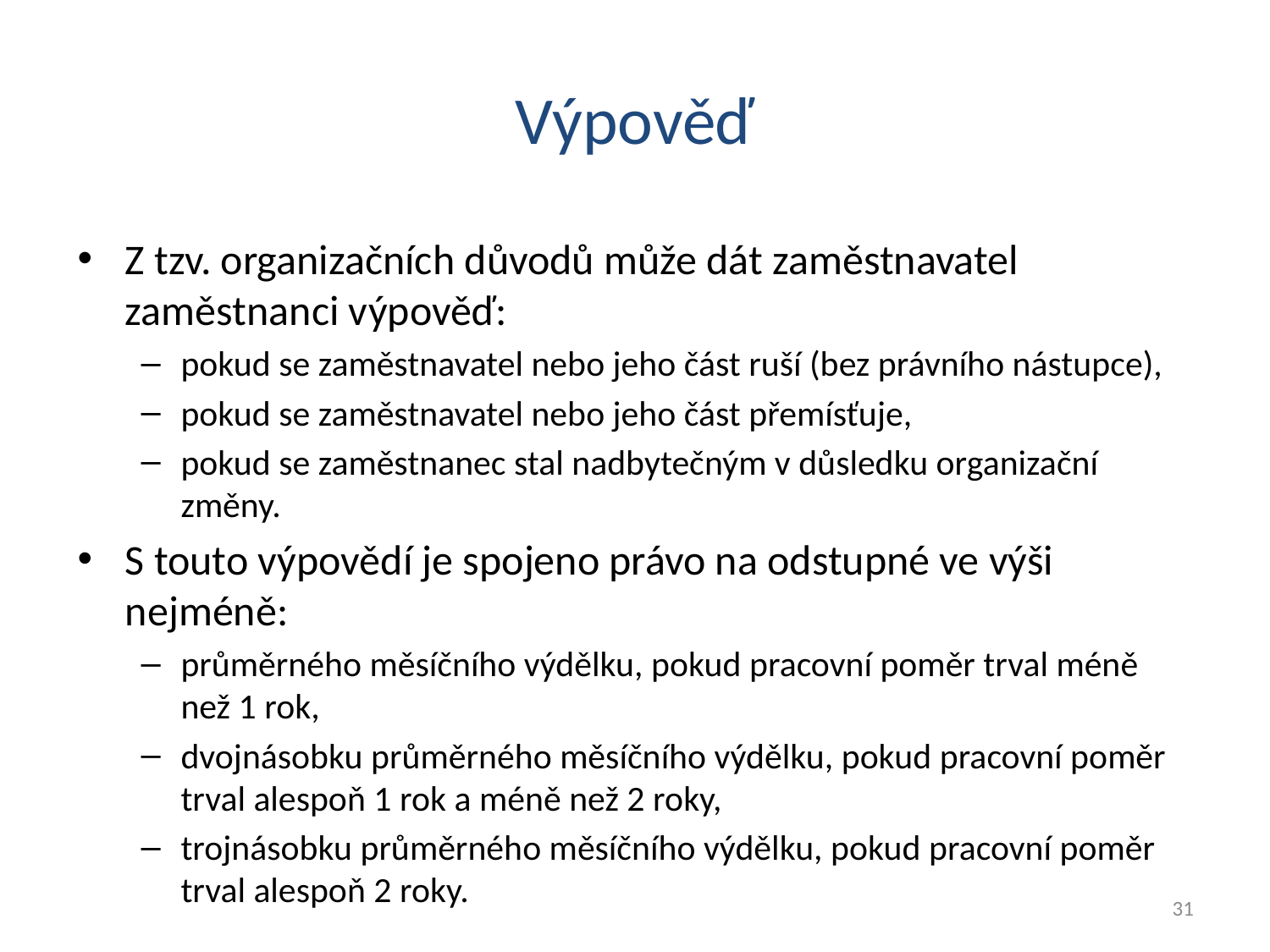

# Výpověď
Z tzv. organizačních důvodů může dát zaměstnavatel zaměstnanci výpověď:
pokud se zaměstnavatel nebo jeho část ruší (bez právního nástupce),
pokud se zaměstnavatel nebo jeho část přemísťuje,
pokud se zaměstnanec stal nadbytečným v důsledku organizační změny.
S touto výpovědí je spojeno právo na odstupné ve výši nejméně:
průměrného měsíčního výdělku, pokud pracovní poměr trval méně než 1 rok,
dvojnásobku průměrného měsíčního výdělku, pokud pracovní poměr trval alespoň 1 rok a méně než 2 roky,
trojnásobku průměrného měsíčního výdělku, pokud pracovní poměr trval alespoň 2 roky.

31